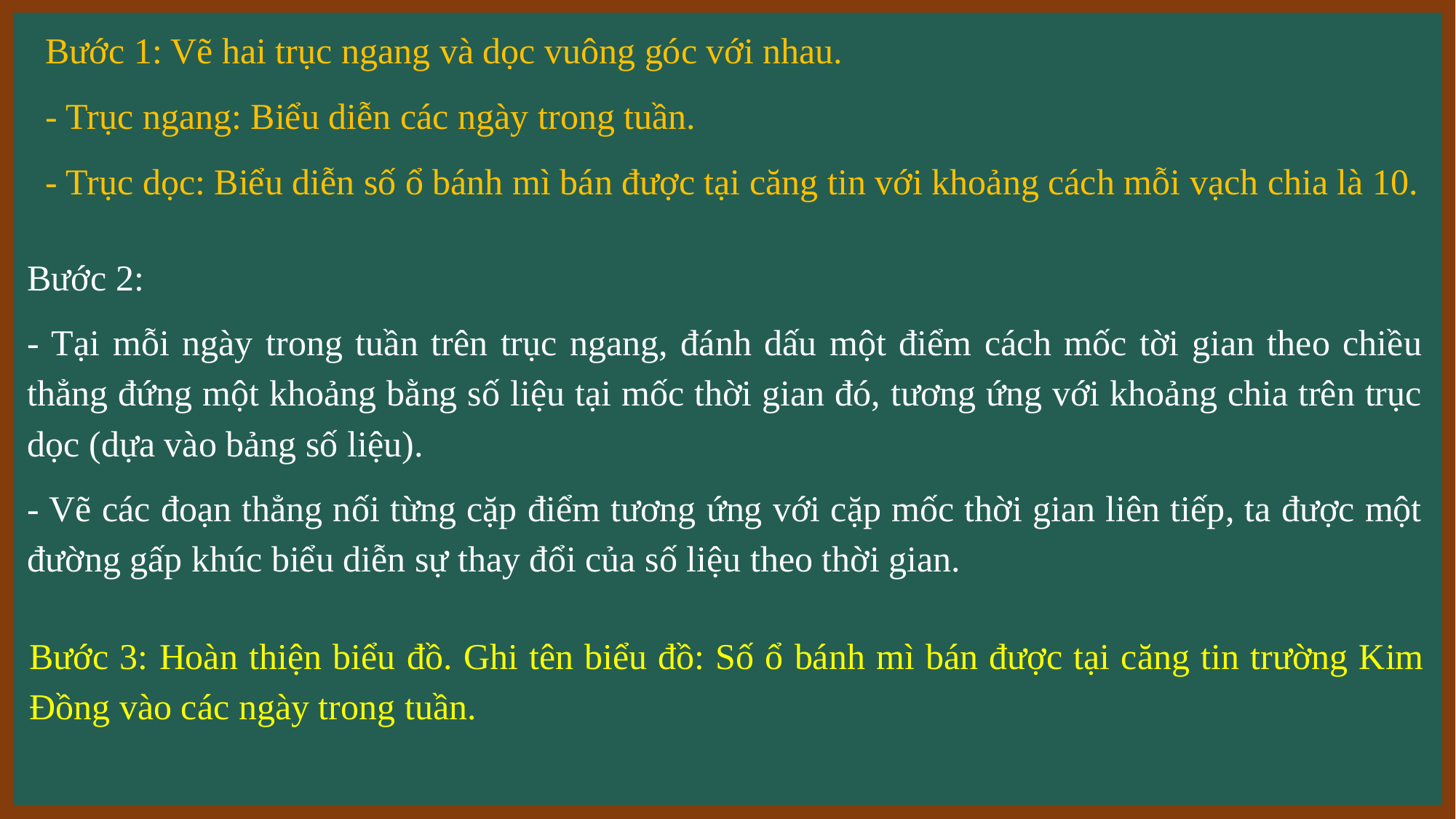

Bước 1: Vẽ hai trục ngang và dọc vuông góc với nhau.
- Trục ngang: Biểu diễn các ngày trong tuần.
- Trục dọc: Biểu diễn số ổ bánh mì bán được tại căng tin với khoảng cách mỗi vạch chia là 10.
Bước 2:
- Tại mỗi ngày trong tuần trên trục ngang, đánh dấu một điểm cách mốc tời gian theo chiều thẳng đứng một khoảng bằng số liệu tại mốc thời gian đó, tương ứng với khoảng chia trên trục dọc (dựa vào bảng số liệu).
- Vẽ các đoạn thẳng nối từng cặp điểm tương ứng với cặp mốc thời gian liên tiếp, ta được một đường gấp khúc biểu diễn sự thay đổi của số liệu theo thời gian.
Bước 3: Hoàn thiện biểu đồ. Ghi tên biểu đồ: Số ổ bánh mì bán được tại căng tin trường Kim Đồng vào các ngày trong tuần.